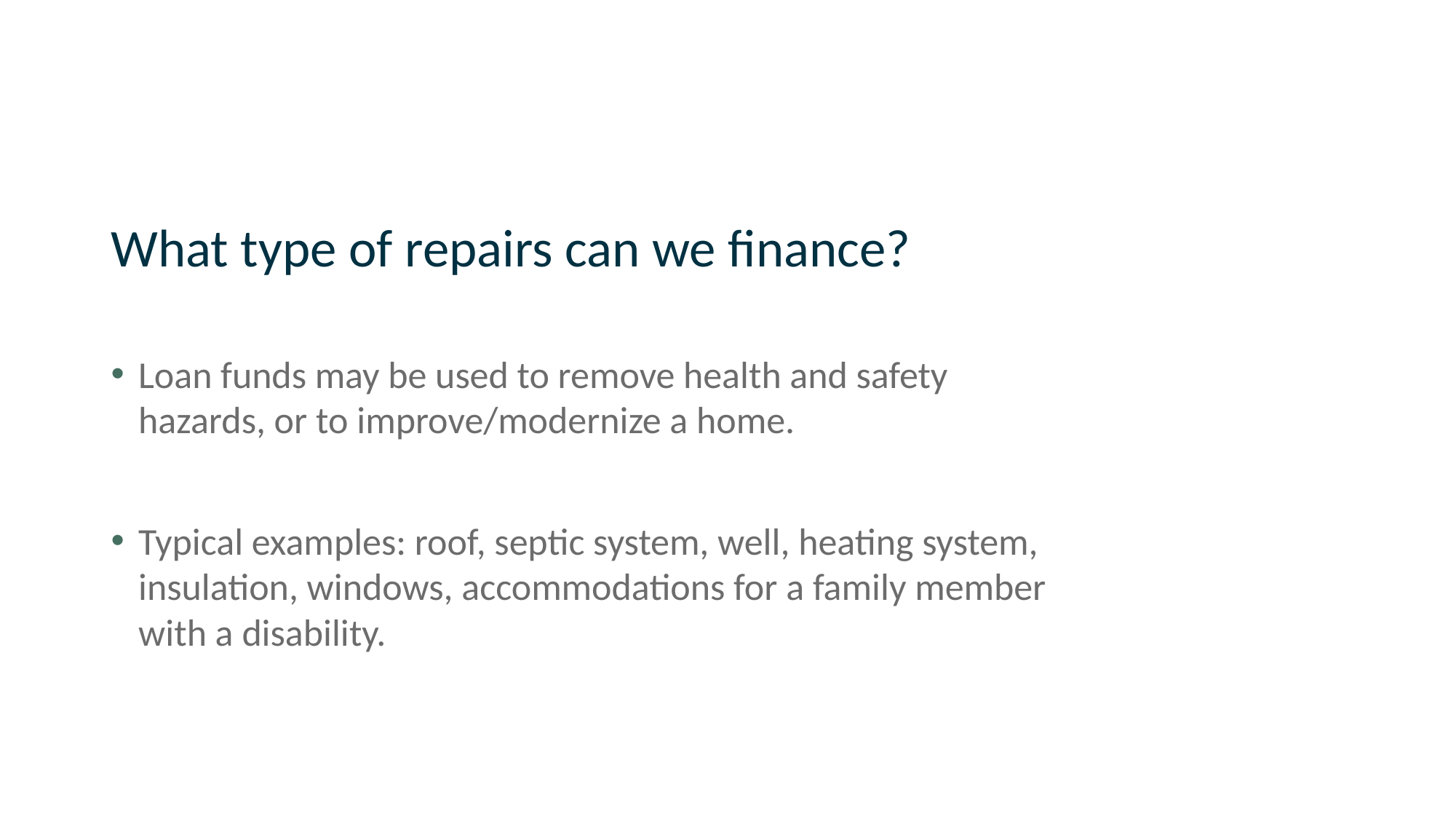

# 504 Loan Program
What type of repairs can we finance?

Loan funds may be used to remove health and safety hazards, or to improve/modernize a home.

Typical examples: roof, septic system, well, heating system, insulation, windows, accommodations for a family member with a disability.